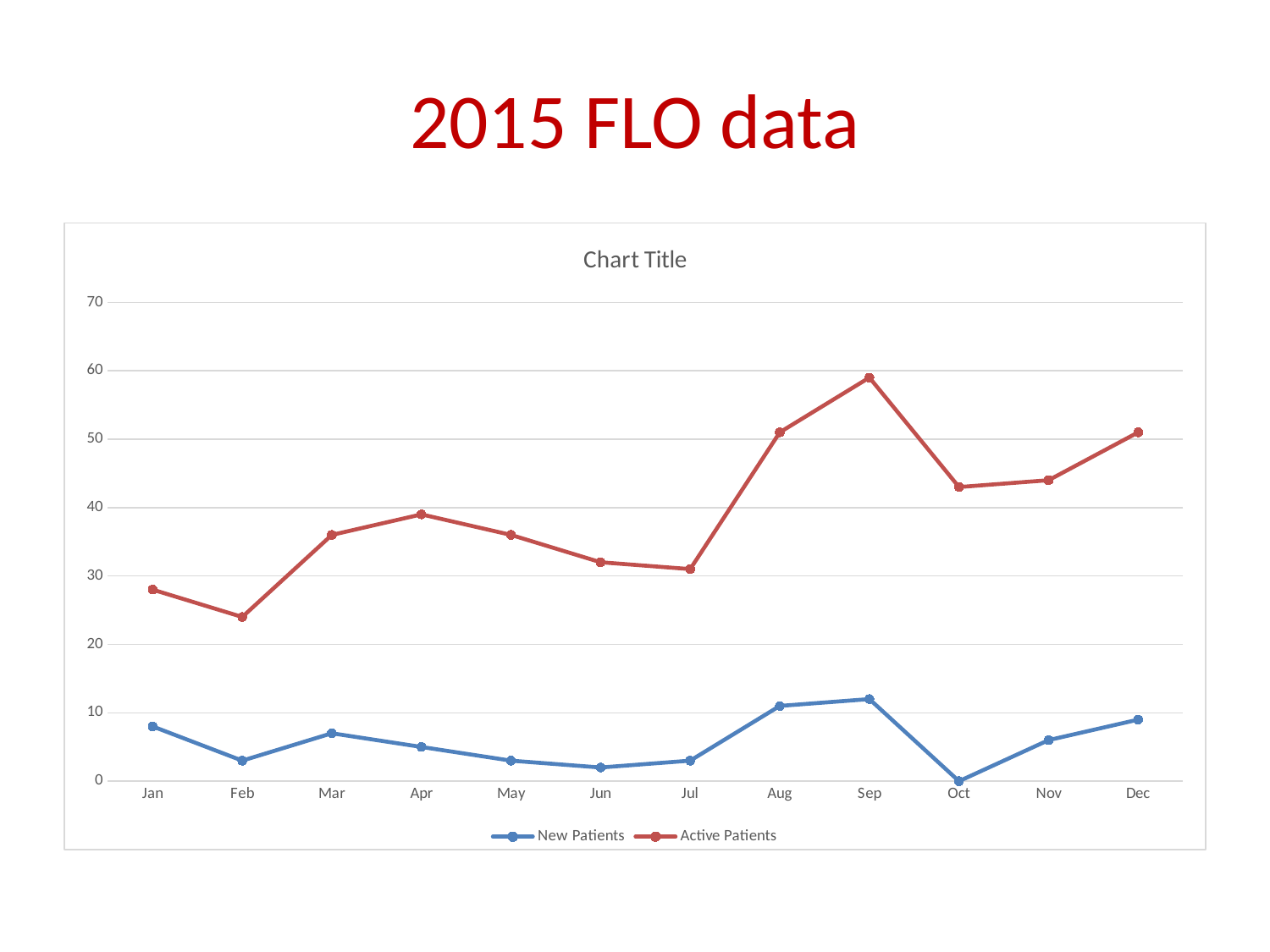

# 2015 FLO data

### Chart:

| Category | New Patients | Active Patients |
|---|---|---|
| Jan | 8.0 | 20.0 |
| Feb | 3.0 | 21.0 |
| Mar | 7.0 | 29.0 |
| Apr | 5.0 | 34.0 |
| May | 3.0 | 33.0 |
| Jun | 2.0 | 30.0 |
| Jul | 3.0 | 28.0 |
| Aug | 11.0 | 40.0 |
| Sep | 12.0 | 47.0 |
| Oct | 0.0 | 43.0 |
| Nov | 6.0 | 38.0 |
| Dec | 9.0 | 42.0 |